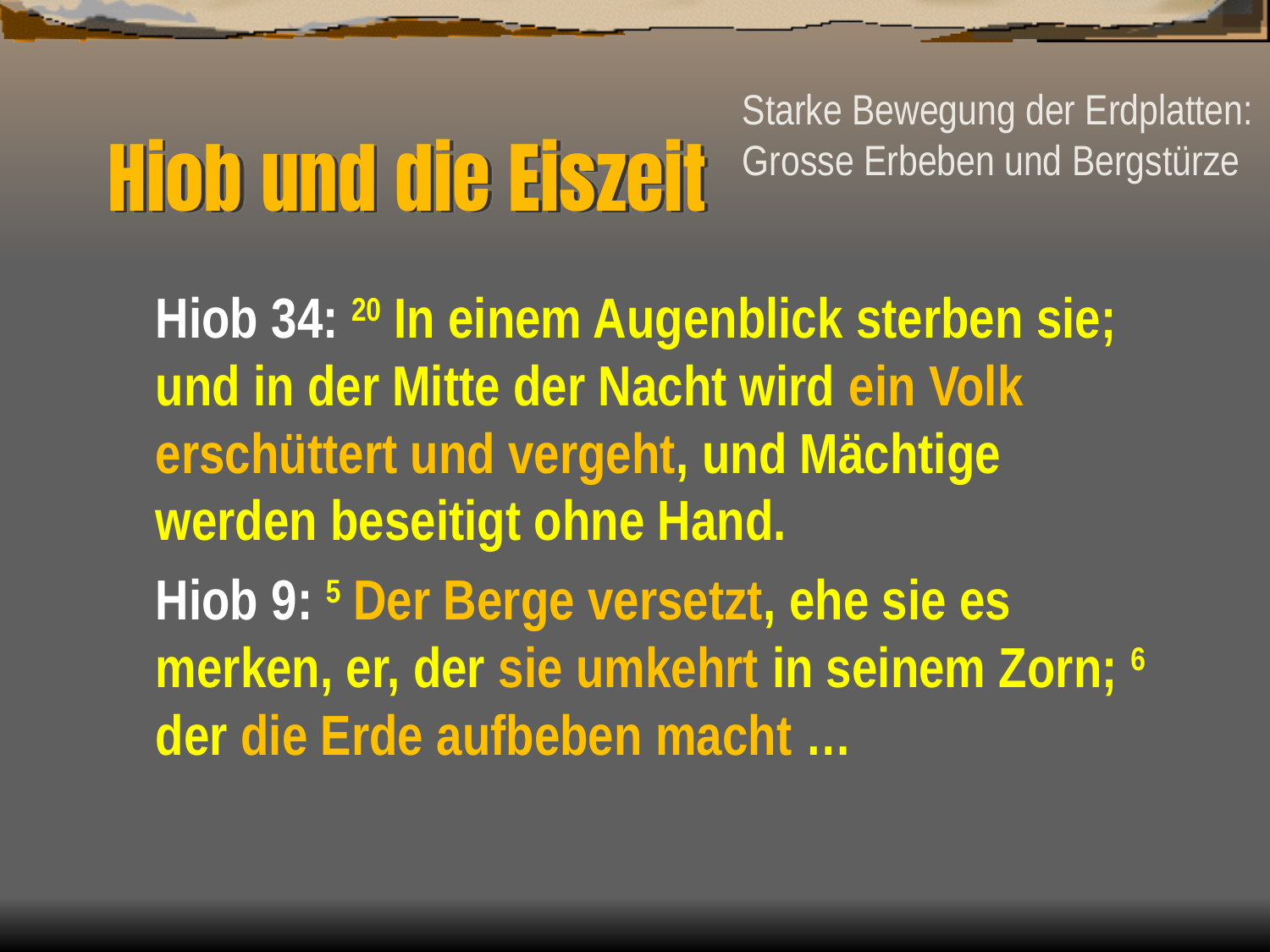

# Hiob und die Eiszeit
Starke Bewegung der Erdplatten:
Grosse Erbeben und Bergstürze
	Hiob 34: 20 In einem Augenblick sterben sie; und in der Mitte der Nacht wird ein Volk erschüttert und vergeht, und Mächtige werden beseitigt ohne Hand.
	Hiob 9: 5 Der Berge versetzt, ehe sie es merken, er, der sie umkehrt in seinem Zorn; 6 der die Erde aufbeben macht …